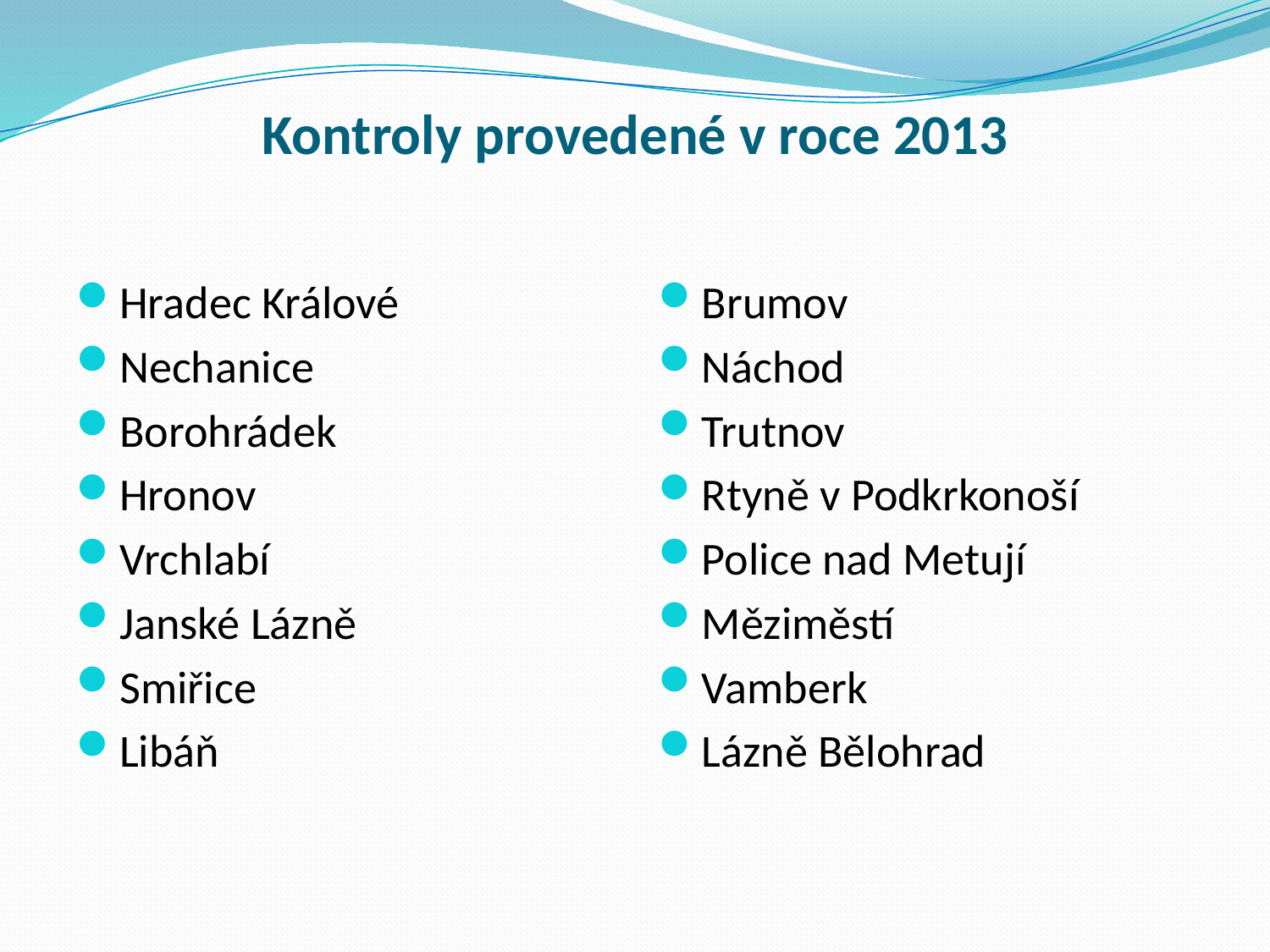

# Kontroly provedené v roce 2013
Hradec Králové
Nechanice
Borohrádek
Hronov
Vrchlabí
Janské Lázně
Smiřice
Libáň

Brumov
Náchod
Trutnov
Rtyně v Podkrkonoší
Police nad Metují
Měziměstí
Vamberk
Lázně Bělohrad